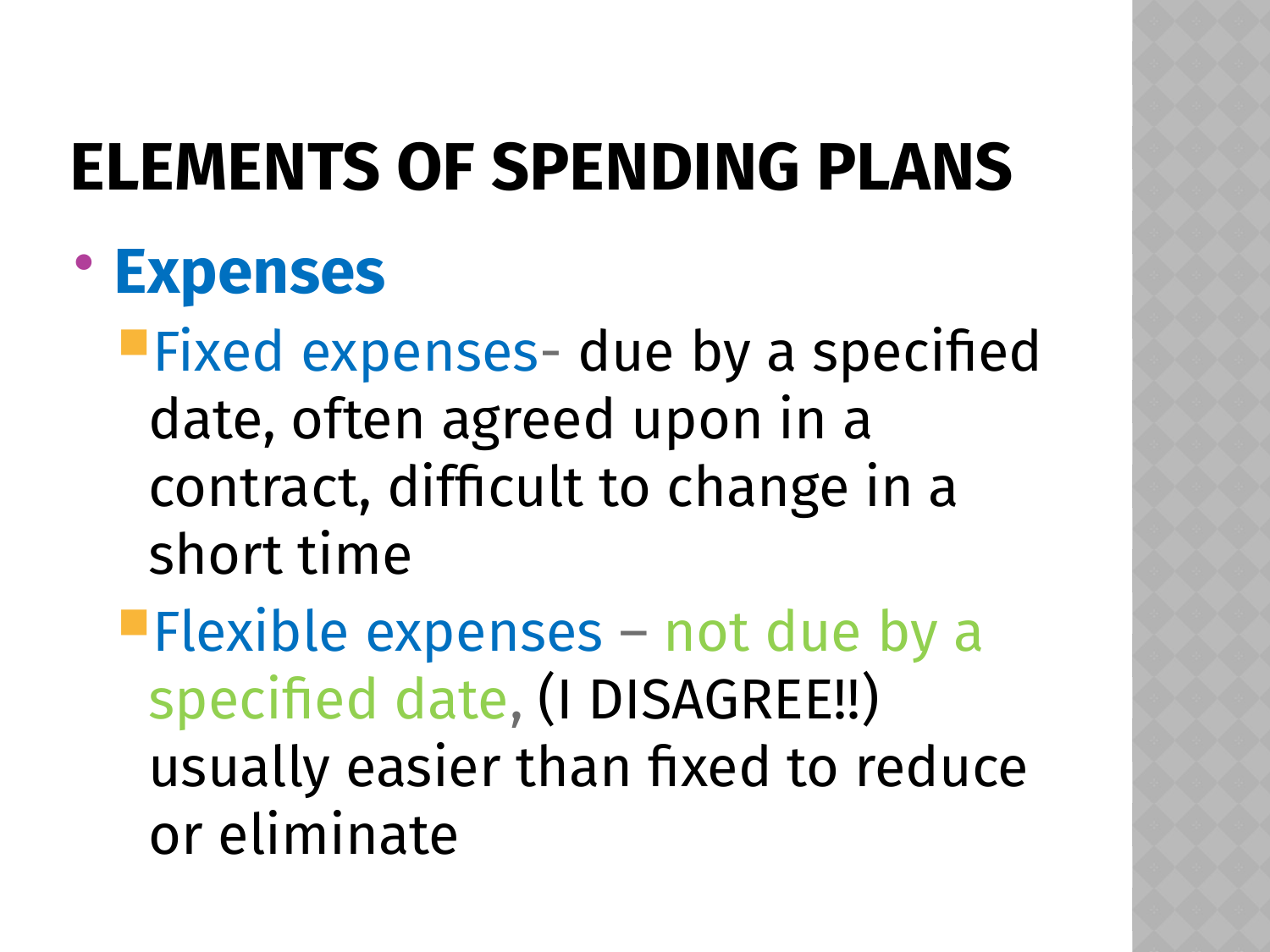

# Elements of Spending Plans
Expenses
Fixed expenses- due by a specified date, often agreed upon in a contract, difficult to change in a short time
Flexible expenses – not due by a specified date, (I DISAGREE!!) usually easier than fixed to reduce or eliminate